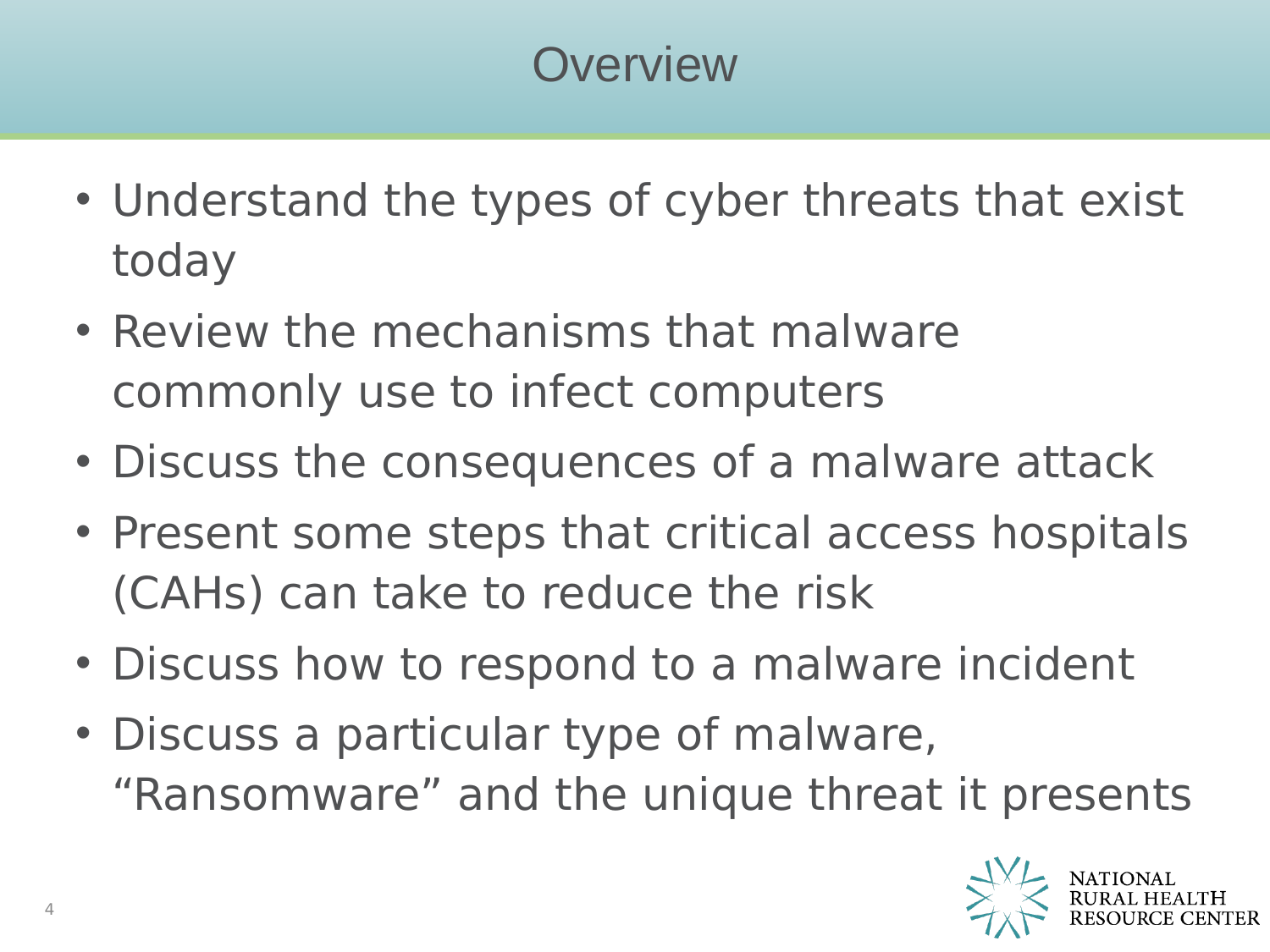

# Overview
Understand the types of cyber threats that exist today
Review the mechanisms that malware commonly use to infect computers
Discuss the consequences of a malware attack
Present some steps that critical access hospitals (CAHs) can take to reduce the risk
Discuss how to respond to a malware incident
Discuss a particular type of malware, “Ransomware” and the unique threat it presents

4